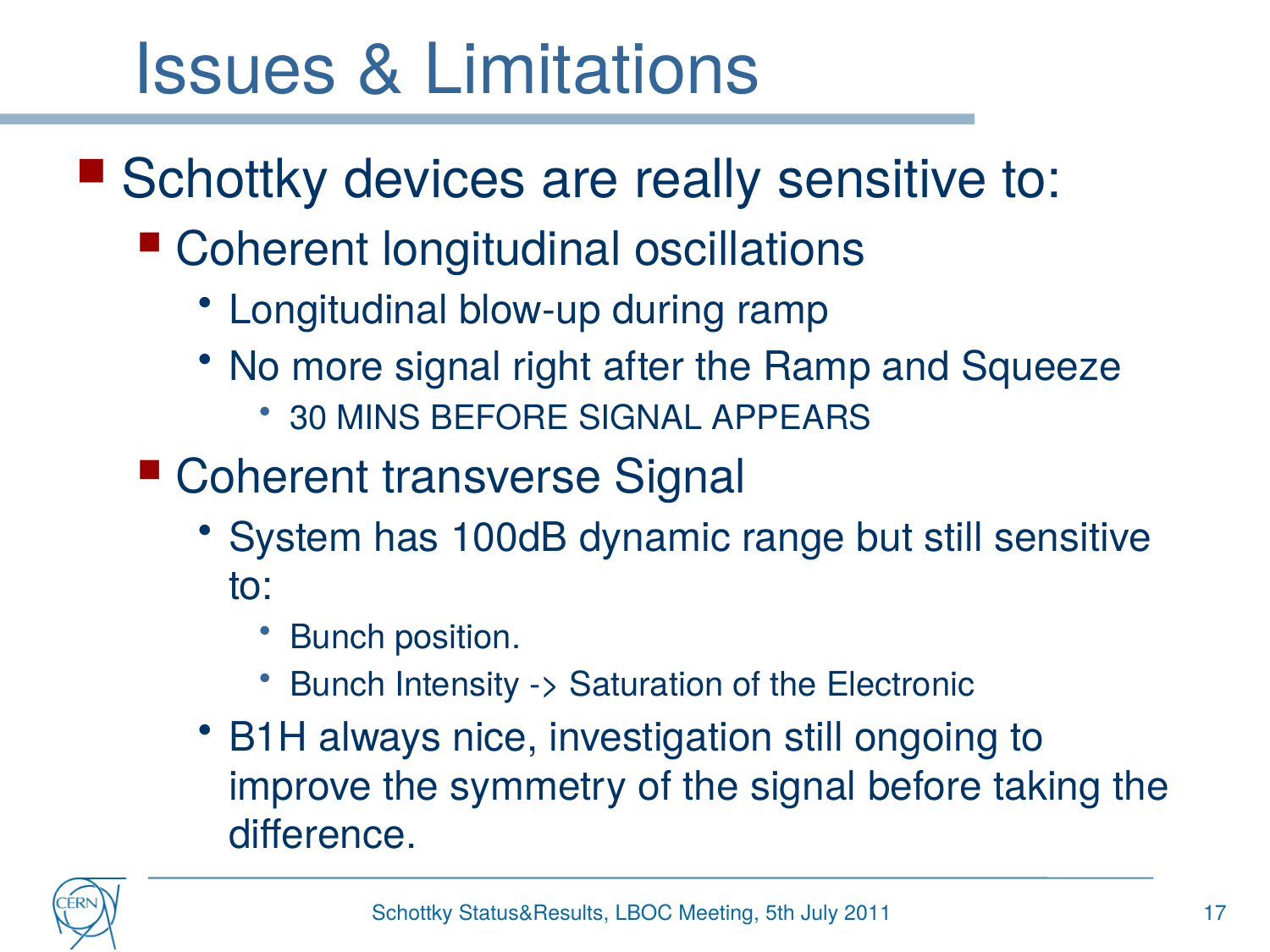

# Issues & Limitations
Schottky devices are really sensitive to:
Coherent longitudinal oscillations
Longitudinal blow-up during ramp
No more signal right after the Ramp and Squeeze
30 MINS BEFORE SIGNAL APPEARS
Coherent transverse Signal
System has 100dB dynamic range but still sensitive to:
Bunch position.
Bunch Intensity -> Saturation of the Electronic
B1H always nice, investigation still ongoing to improve the symmetry of the signal before taking the difference.

17
Schottky Status&Results, LBOC Meeting, 5th July 2011